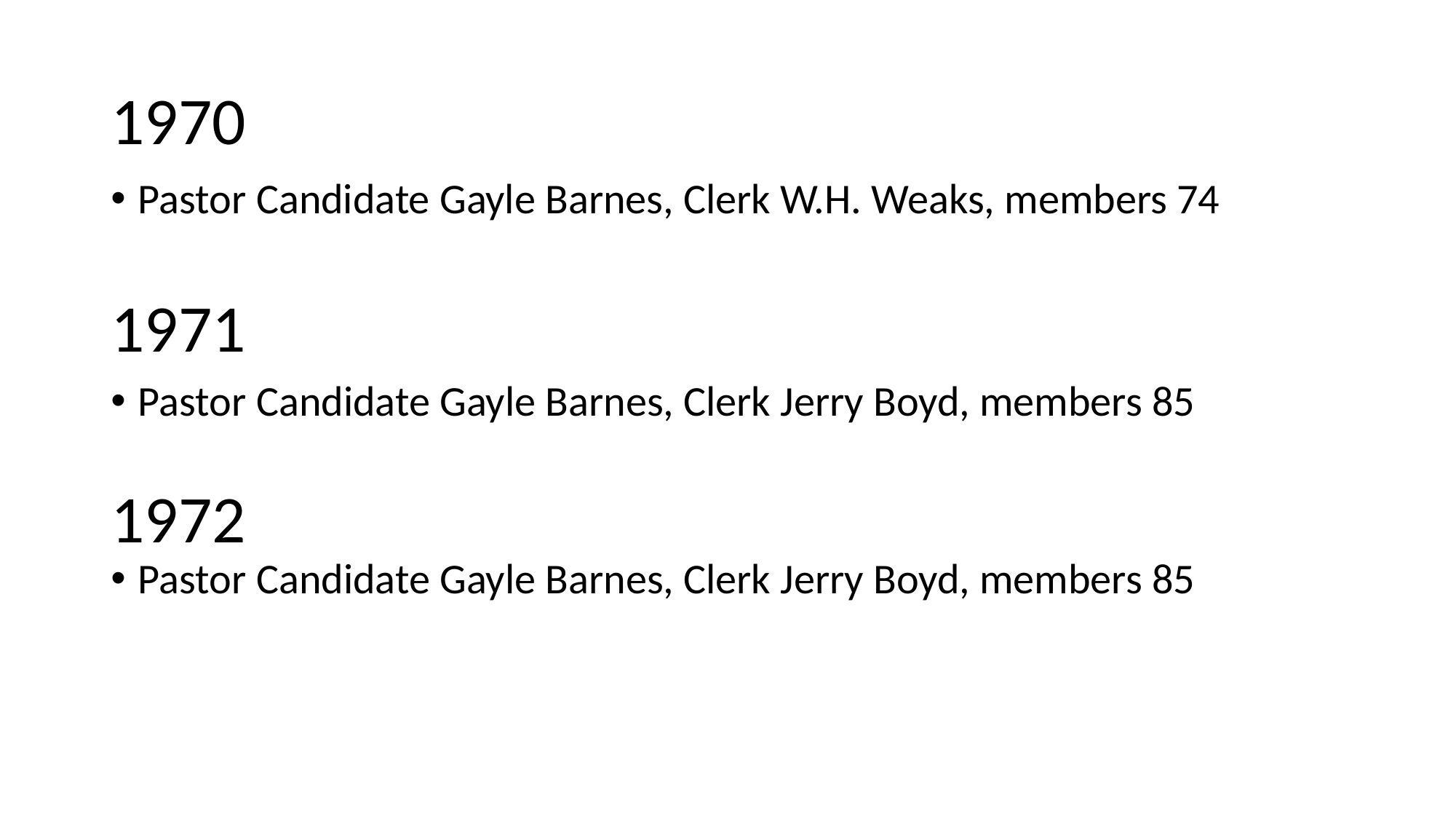

# 1970
Pastor Candidate Gayle Barnes, Clerk W.H. Weaks, members 74
1971
Pastor Candidate Gayle Barnes, Clerk Jerry Boyd, members 85
1972
Pastor Candidate Gayle Barnes, Clerk Jerry Boyd, members 85